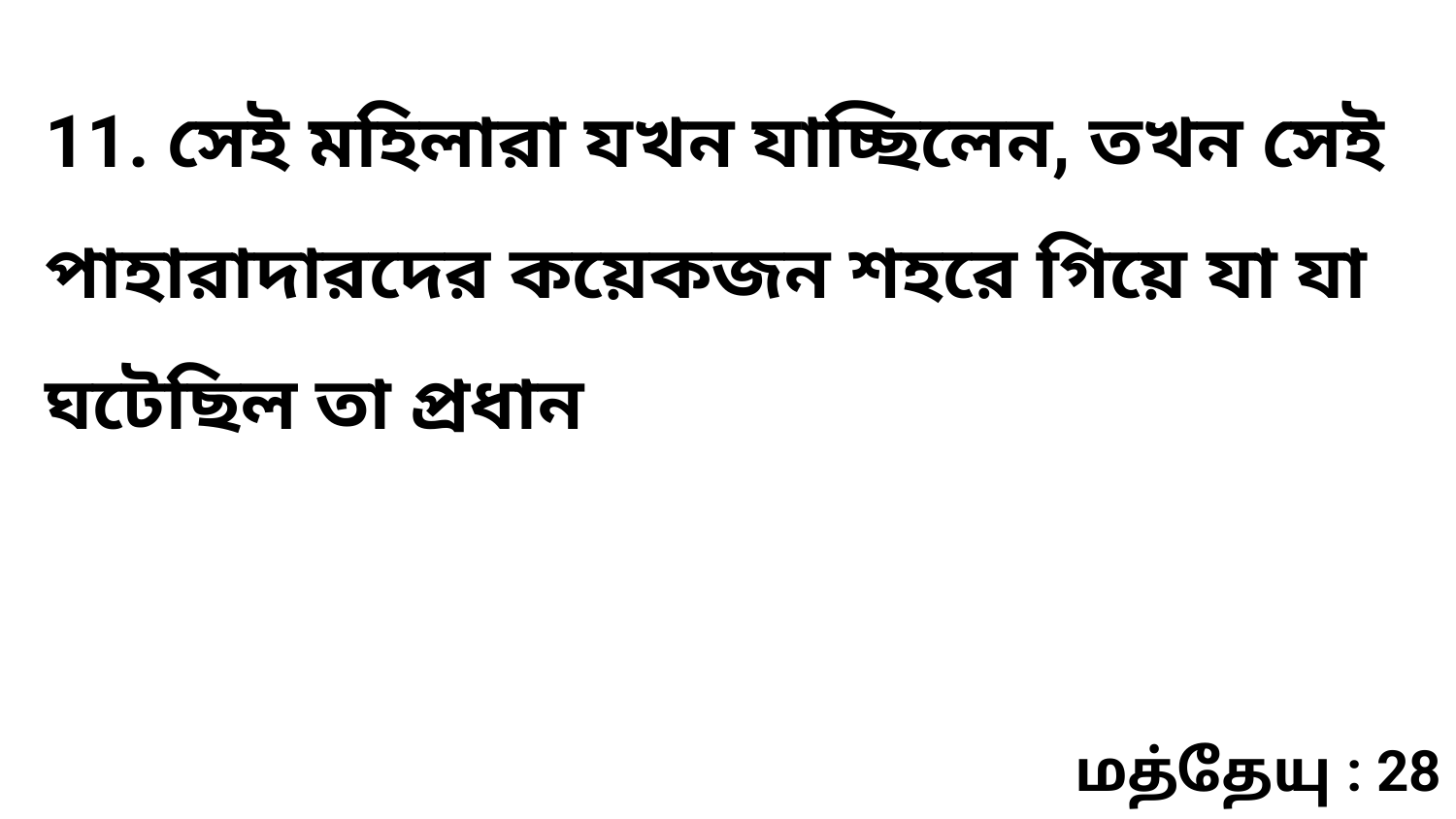

11. সেই মহিলারা যখন যাচ্ছিলেন, তখন সেই পাহারাদারদের কয়েকজন শহরে গিয়ে যা যা ঘটেছিল তা প্রধান
மத்தேயு : 28